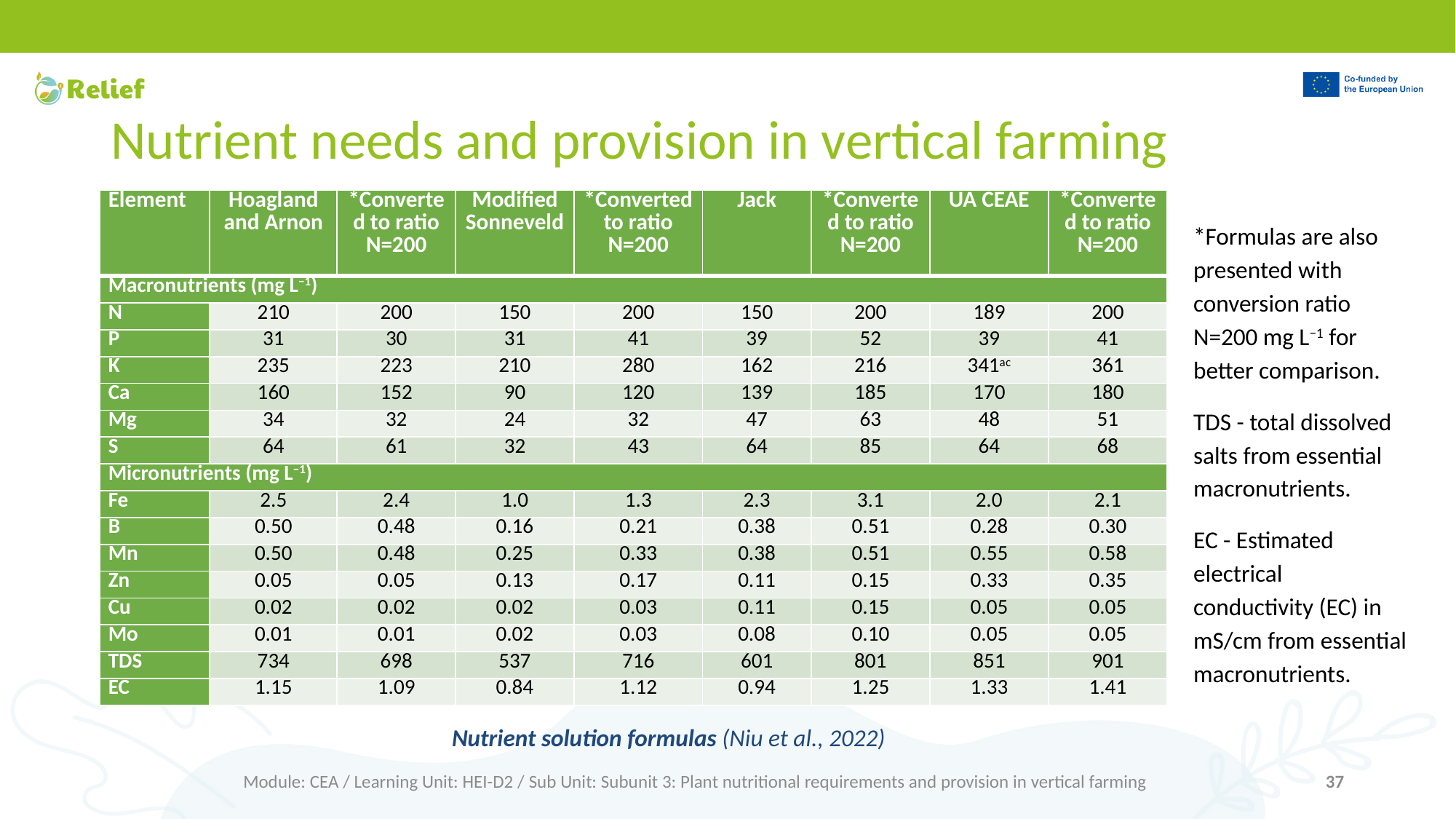

# Nutrient needs and provision in vertical farming
| Element | Hoagland and Arnon | \*Converted to ratio N=200 | Modified Sonneveld | \*Converted to ratio N=200 | Jack | \*Converted to ratio N=200 | UA CEAE | \*Converted to ratio N=200 |
| --- | --- | --- | --- | --- | --- | --- | --- | --- |
| Macronutrients (mg L−1) |  |  |  |  |  |  |  |  |
| N | 210 | 200 | 150 | 200 | 150 | 200 | 189 | 200 |
| P | 31 | 30 | 31 | 41 | 39 | 52 | 39 | 41 |
| K | 235 | 223 | 210 | 280 | 162 | 216 | 341ac | 361 |
| Ca | 160 | 152 | 90 | 120 | 139 | 185 | 170 | 180 |
| Mg | 34 | 32 | 24 | 32 | 47 | 63 | 48 | 51 |
| S | 64 | 61 | 32 | 43 | 64 | 85 | 64 | 68 |
| Micronutrients (mg L−1) |  |  |  |  |  |  |  |  |
| Fe | 2.5 | 2.4 | 1.0 | 1.3 | 2.3 | 3.1 | 2.0 | 2.1 |
| B | 0.50 | 0.48 | 0.16 | 0.21 | 0.38 | 0.51 | 0.28 | 0.30 |
| Mn | 0.50 | 0.48 | 0.25 | 0.33 | 0.38 | 0.51 | 0.55 | 0.58 |
| Zn | 0.05 | 0.05 | 0.13 | 0.17 | 0.11 | 0.15 | 0.33 | 0.35 |
| Cu | 0.02 | 0.02 | 0.02 | 0.03 | 0.11 | 0.15 | 0.05 | 0.05 |
| Mo | 0.01 | 0.01 | 0.02 | 0.03 | 0.08 | 0.10 | 0.05 | 0.05 |
| TDS | 734 | 698 | 537 | 716 | 601 | 801 | 851 | 901 |
| EC | 1.15 | 1.09 | 0.84 | 1.12 | 0.94 | 1.25 | 1.33 | 1.41 |
*Formulas are also presented with conversion ratio N=200 mg L−1 for better comparison.
TDS - total dissolved salts from essential macronutrients.
EC - Estimated electrical conductivity (EC) in mS/cm from essential macronutrients.
Nutrient solution formulas (Niu et al., 2022)
Module: CEA / Learning Unit: HEI-D2 / Sub Unit: Subunit 3: Plant nutritional requirements and provision in vertical farming
37